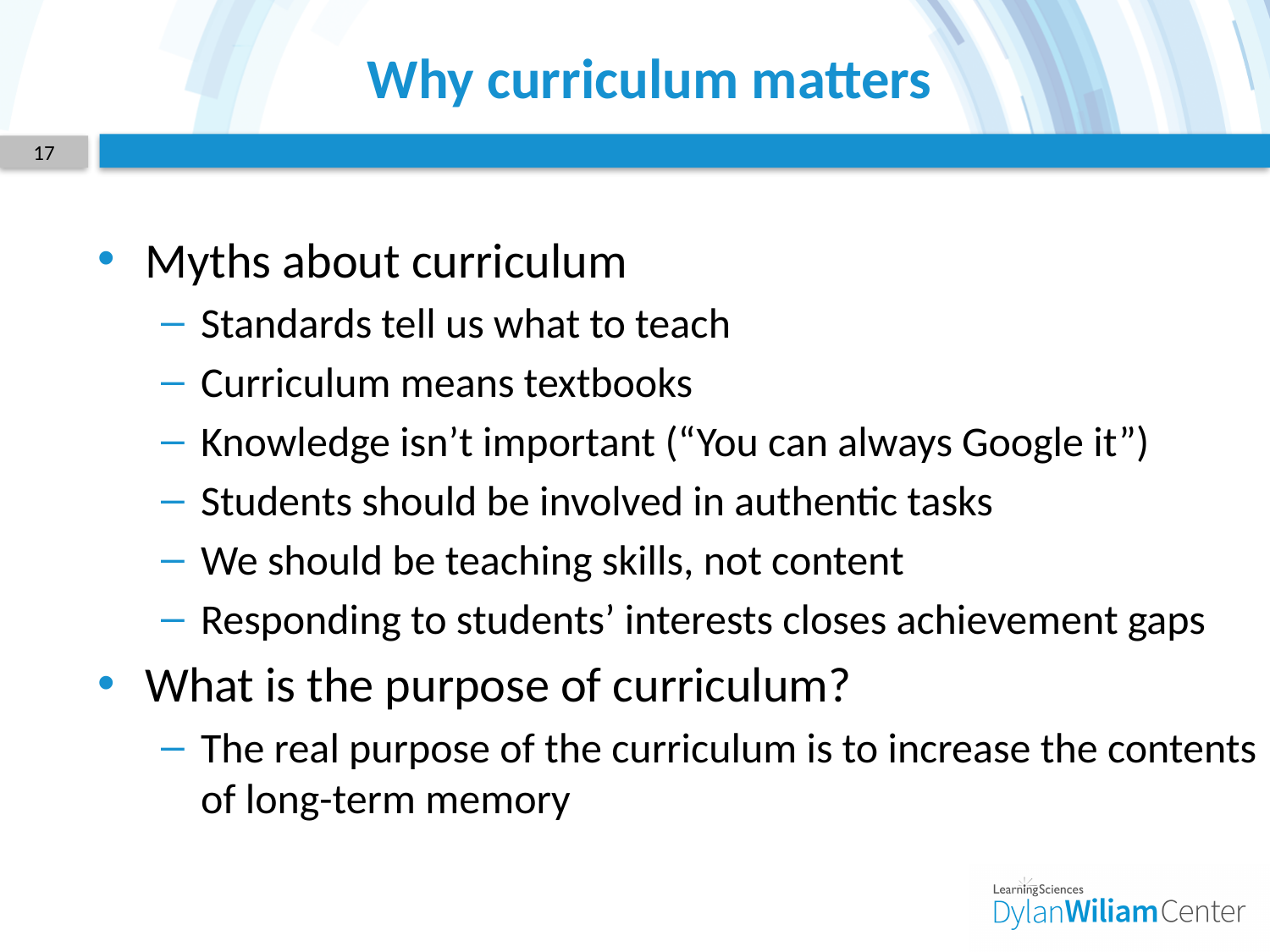

# Why curriculum matters
17
Myths about curriculum
Standards tell us what to teach
Curriculum means textbooks
Knowledge isn’t important (“You can always Google it”)
Students should be involved in authentic tasks
We should be teaching skills, not content
Responding to students’ interests closes achievement gaps
What is the purpose of curriculum?
The real purpose of the curriculum is to increase the contents of long-term memory